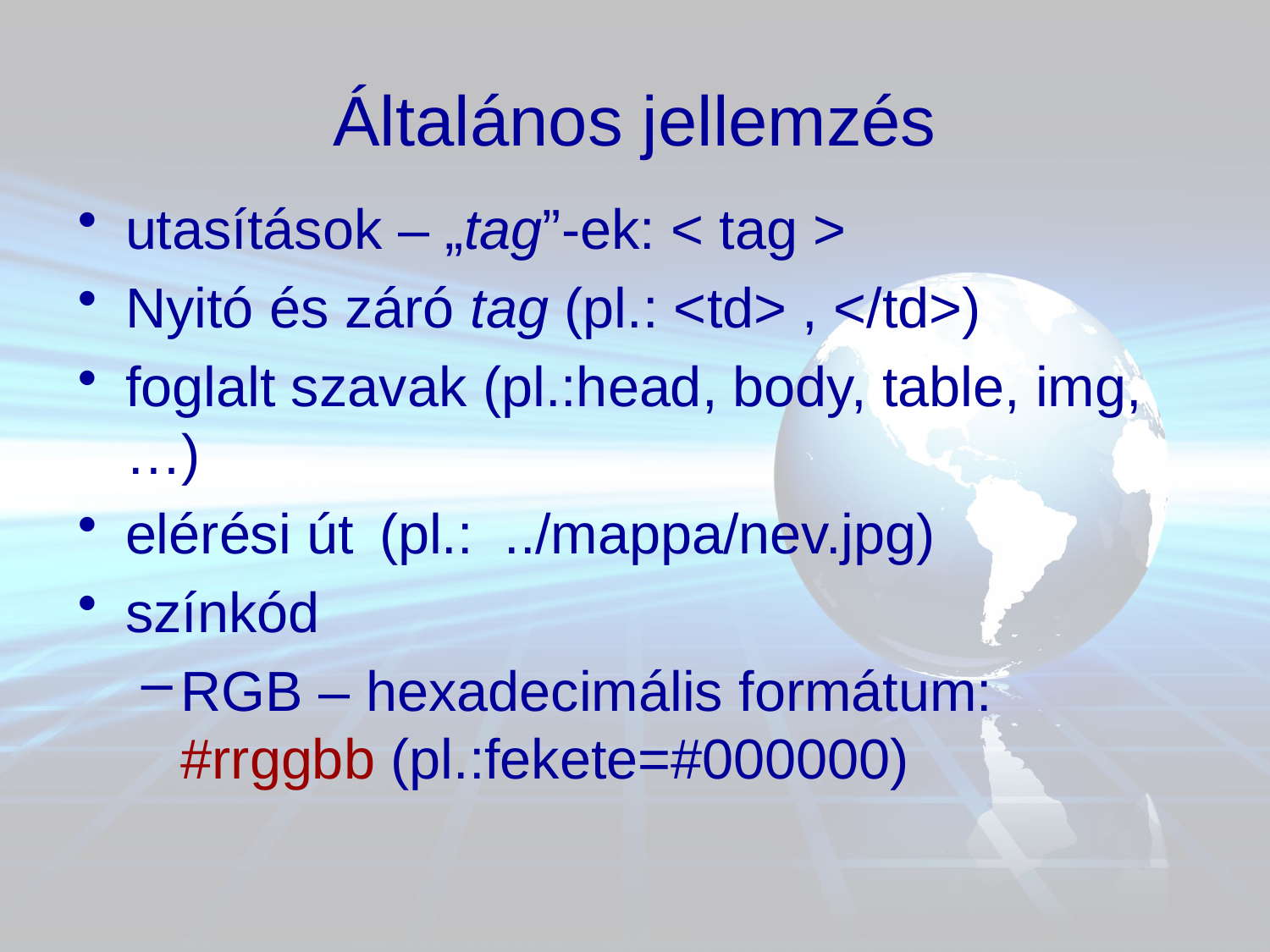

# Általános jellemzés
utasítások – „tag”-ek: < tag >
Nyitó és záró tag (pl.: <td> , </td>)
foglalt szavak (pl.:head, body, table, img,…)
elérési út 	(pl.:  ../mappa/nev.jpg)
színkód
RGB – hexadecimális formátum: #rrggbb (pl.:fekete=#000000)